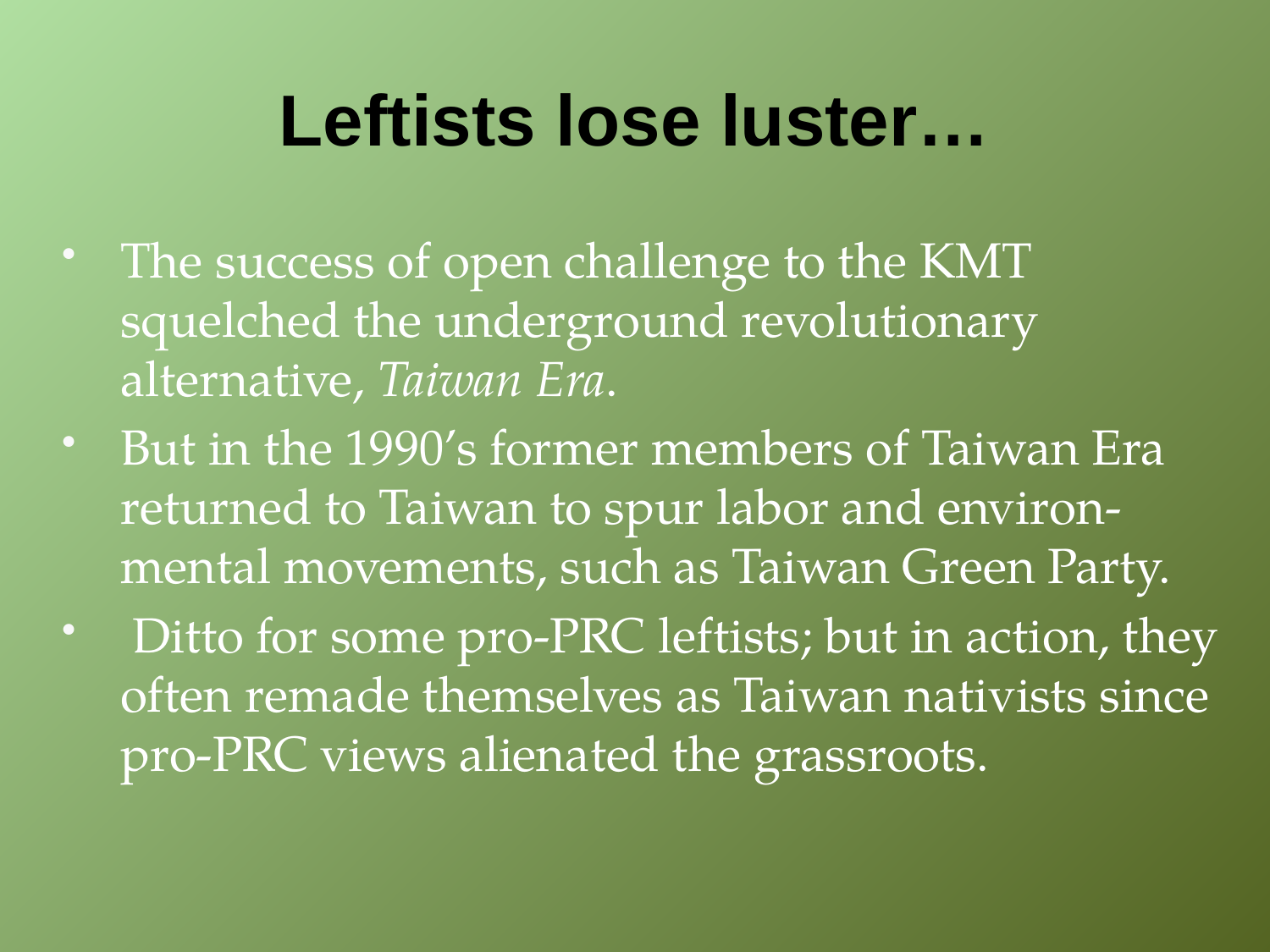

# Leftists lose luster…
The success of open challenge to the KMT squelched the underground revolutionary alternative, Taiwan Era.
But in the 1990’s former members of Taiwan Era returned to Taiwan to spur labor and environ-mental movements, such as Taiwan Green Party.
 Ditto for some pro-PRC leftists; but in action, they often remade themselves as Taiwan nativists since pro-PRC views alienated the grassroots.